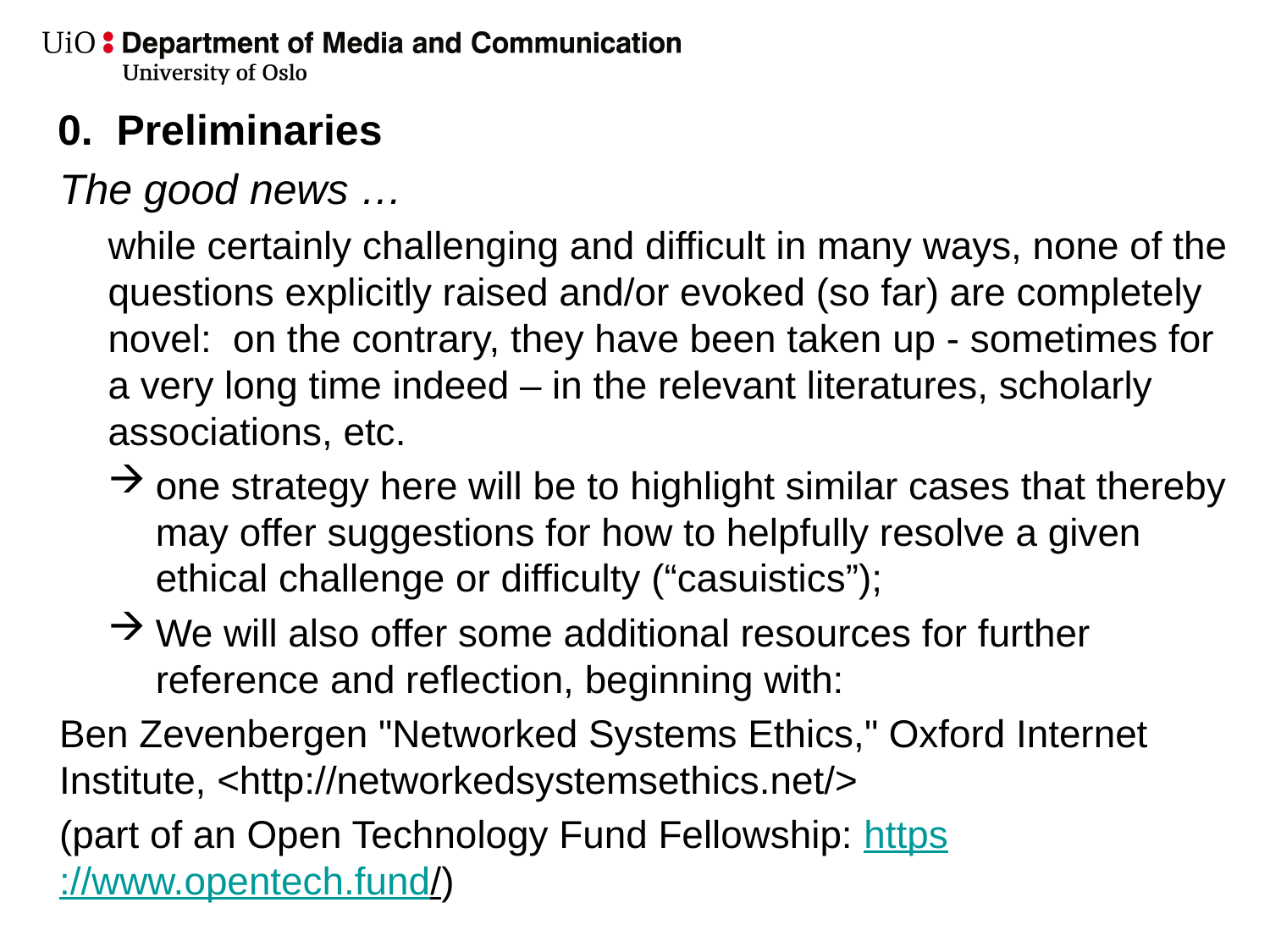

0.  Preliminaries
The good news …
while certainly challenging and difficult in many ways, none of the questions explicitly raised and/or evoked (so far) are completely novel:  on the contrary, they have been taken up - sometimes for a very long time indeed – in the relevant literatures, scholarly associations, etc.
one strategy here will be to highlight similar cases that thereby may offer suggestions for how to helpfully resolve a given ethical challenge or difficulty (“casuistics”);
We will also offer some additional resources for further reference and reflection, beginning with:
Ben Zevenbergen "Networked Systems Ethics," Oxford Internet Institute, <http://networkedsystemsethics.net/>
(part of an Open Technology Fund Fellowship: https://www.opentech.fund/)